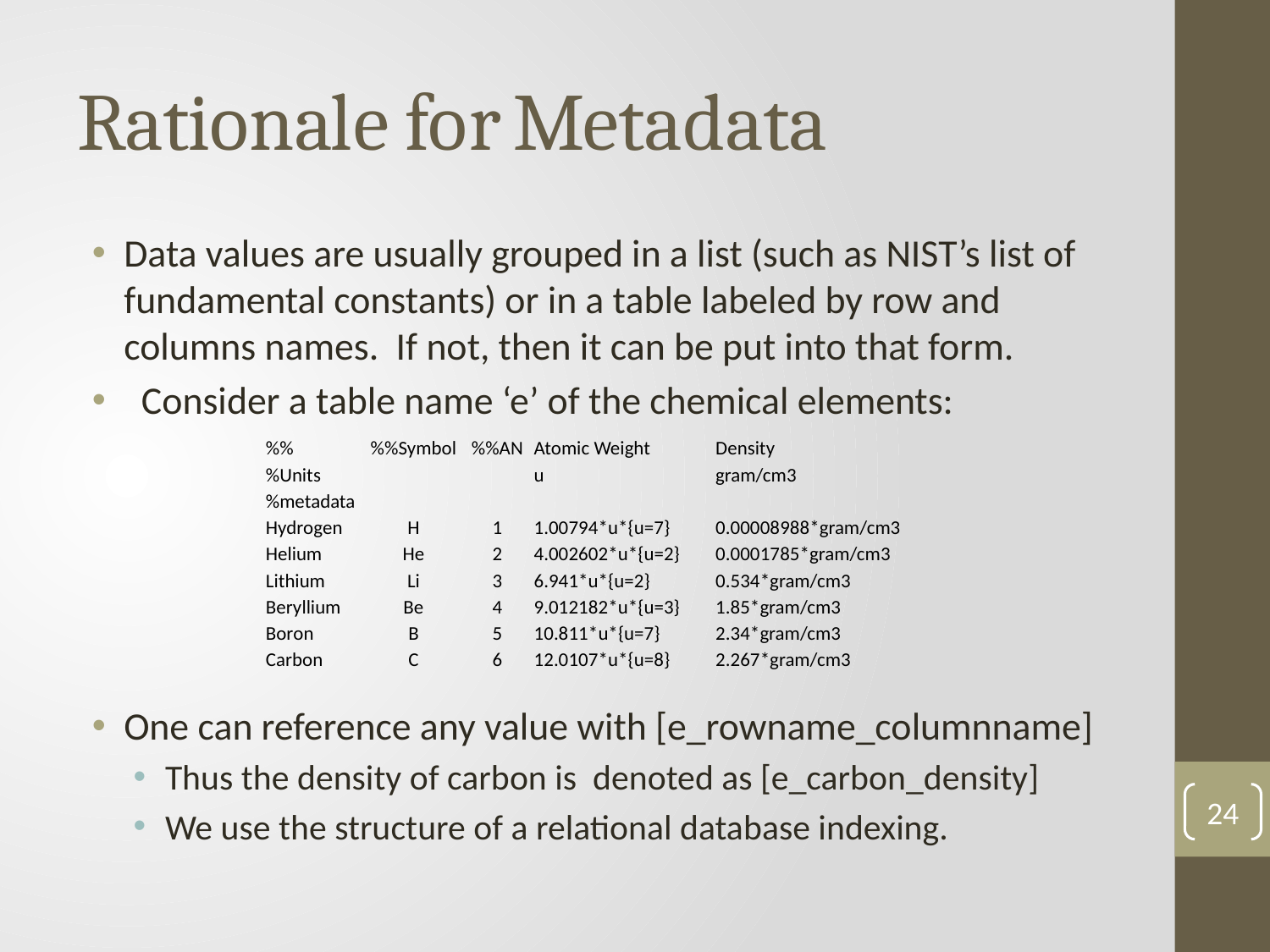

# Rationale for Metadata
Data values are usually grouped in a list (such as NIST’s list of fundamental constants) or in a table labeled by row and columns names.  If not, then it can be put into that form.
  Consider a table name ‘e’ of the chemical elements:

One can reference any value with [e_rowname_columnname]
Thus the density of carbon is  denoted as [e_carbon_density]
We use the structure of a relational database indexing.
| %% | %%Symbol | %%AN | Atomic Weight | Density |
| --- | --- | --- | --- | --- |
| %Units |  |  | u | gram/cm3 |
| %metadata |  |  |  |  |
| Hydrogen | H | 1 | 1.00794\*u\*{u=7} | 0.00008988\*gram/cm3 |
| Helium | He | 2 | 4.002602\*u\*{u=2} | 0.0001785\*gram/cm3 |
| Lithium | Li | 3 | 6.941\*u\*{u=2} | 0.534\*gram/cm3 |
| Beryllium | Be | 4 | 9.012182\*u\*{u=3} | 1.85\*gram/cm3 |
| Boron | B | 5 | 10.811\*u\*{u=7} | 2.34\*gram/cm3 |
| Carbon | C | 6 | 12.0107\*u\*{u=8} | 2.267\*gram/cm3 |
24